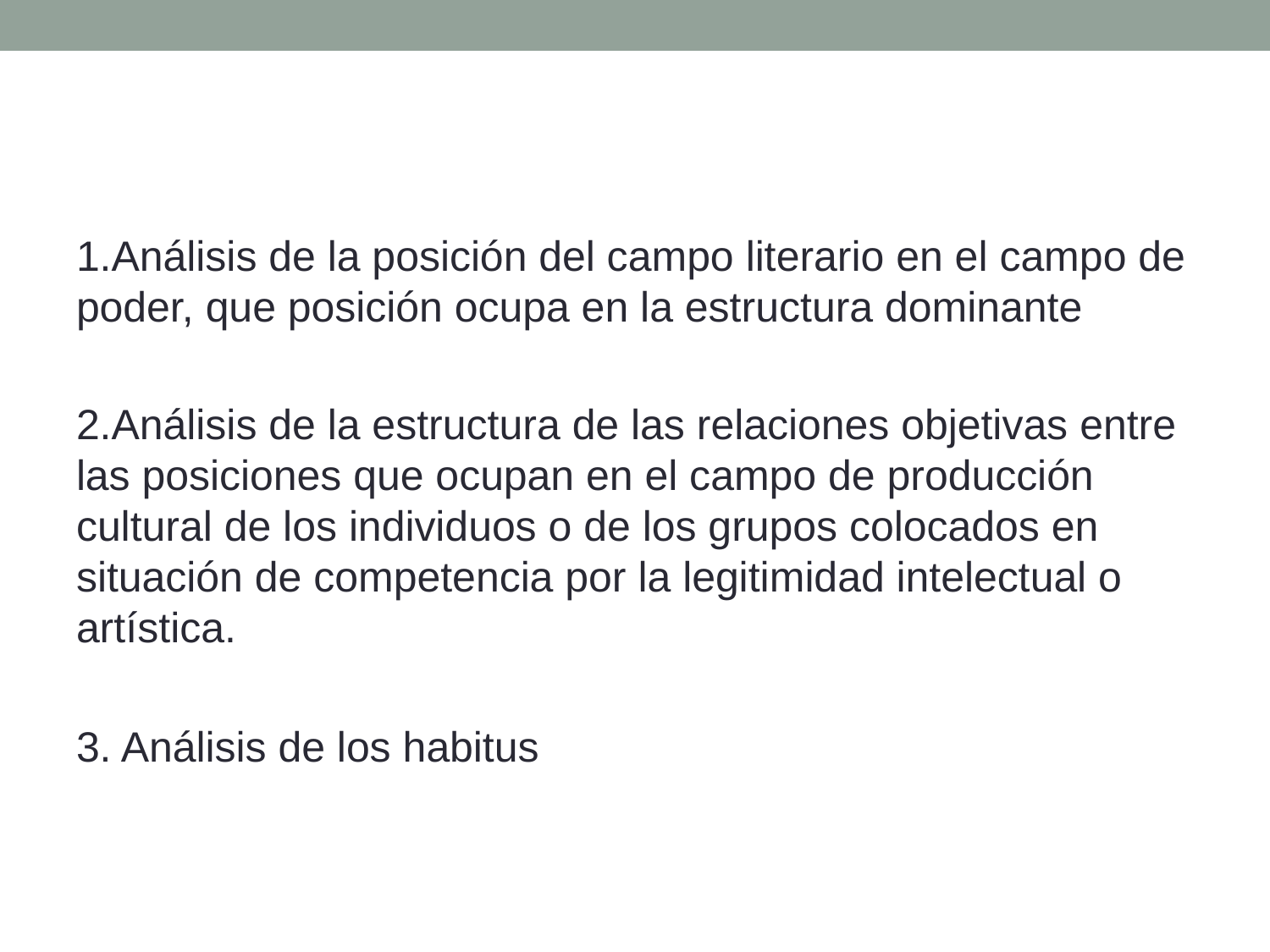

#
1.Análisis de la posición del campo literario en el campo de poder, que posición ocupa en la estructura dominante

2.Análisis de la estructura de las relaciones objetivas entre las posiciones que ocupan en el campo de producción cultural de los individuos o de los grupos colocados en situación de competencia por la legitimidad intelectual o artística.

3. Análisis de los habitus